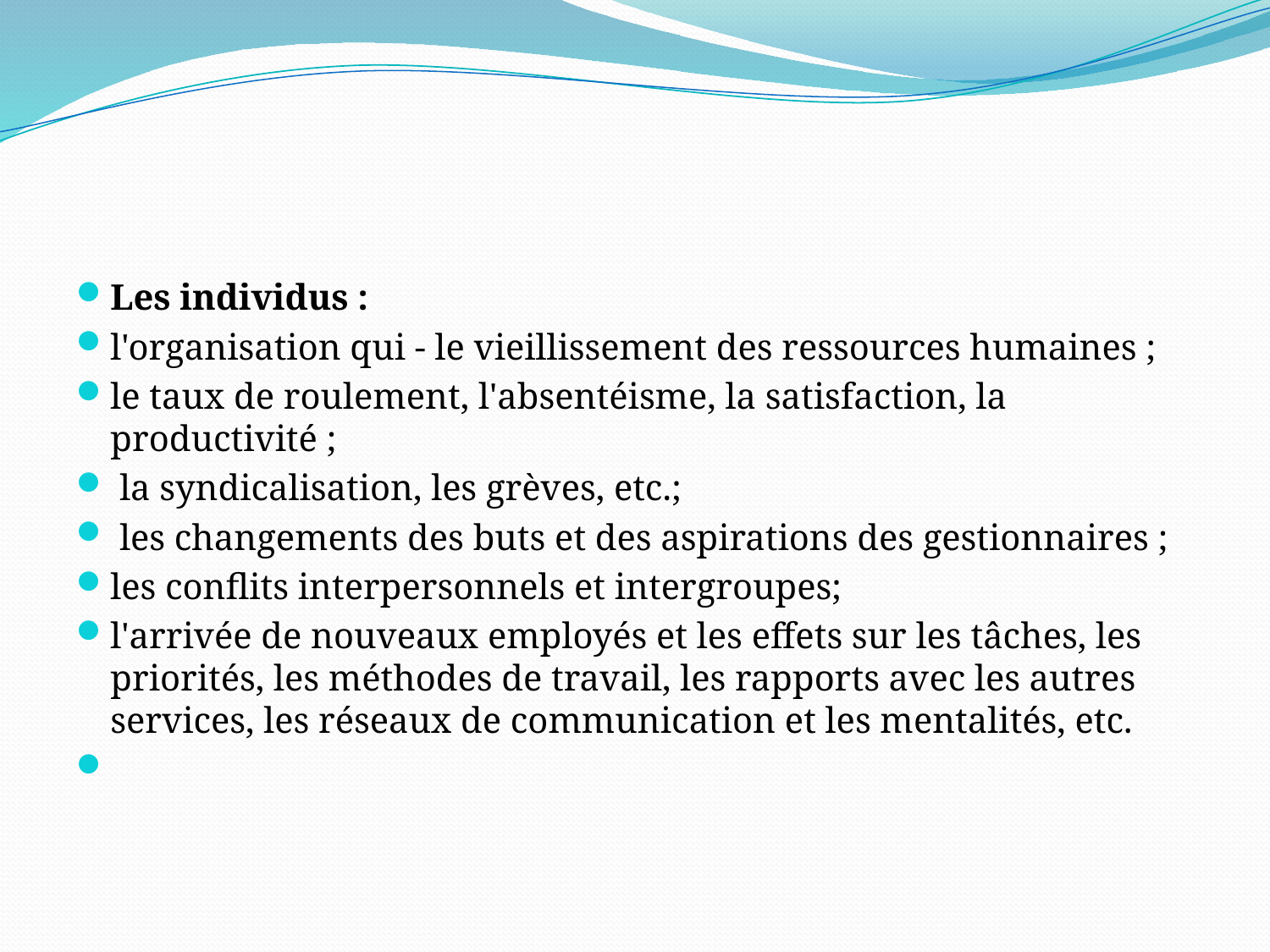

#
Les individus :
l'organisation qui - le vieillissement des ressources humaines ;
le taux de roulement, l'absentéisme, la satisfaction, la productivité ;
 la syndicalisation, les grèves, etc.;
 les changements des buts et des aspirations des gestionnaires ;
les conflits interpersonnels et intergroupes;
l'arrivée de nouveaux employés et les effets sur les tâches, les priorités, les méthodes de travail, les rapports avec les autres services, les réseaux de communication et les mentalités, etc.